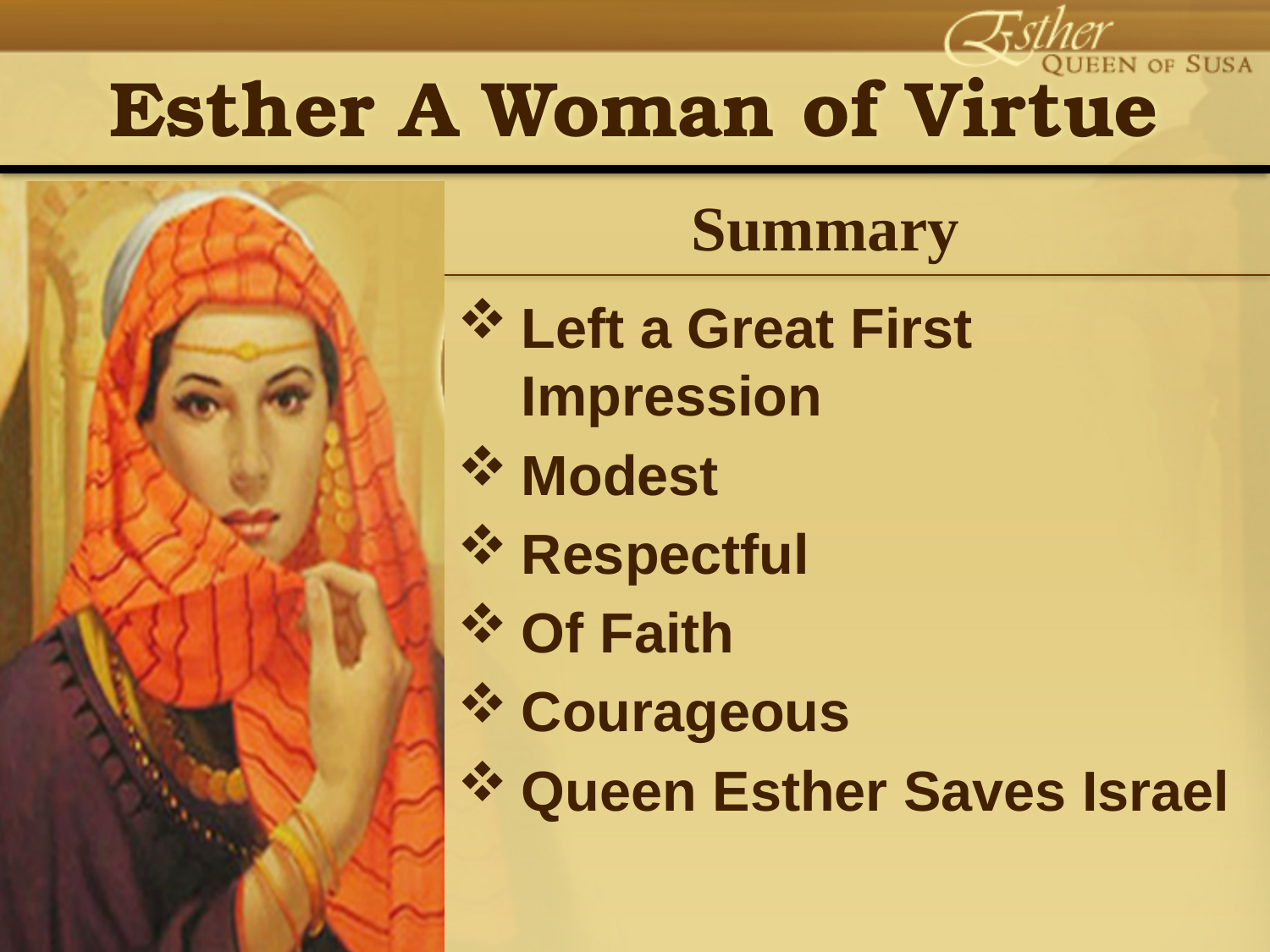

# Esther A Woman of Virtue
Summary
Left a Great First Impression
Modest
Respectful
Of Faith
Courageous
Queen Esther Saves Israel